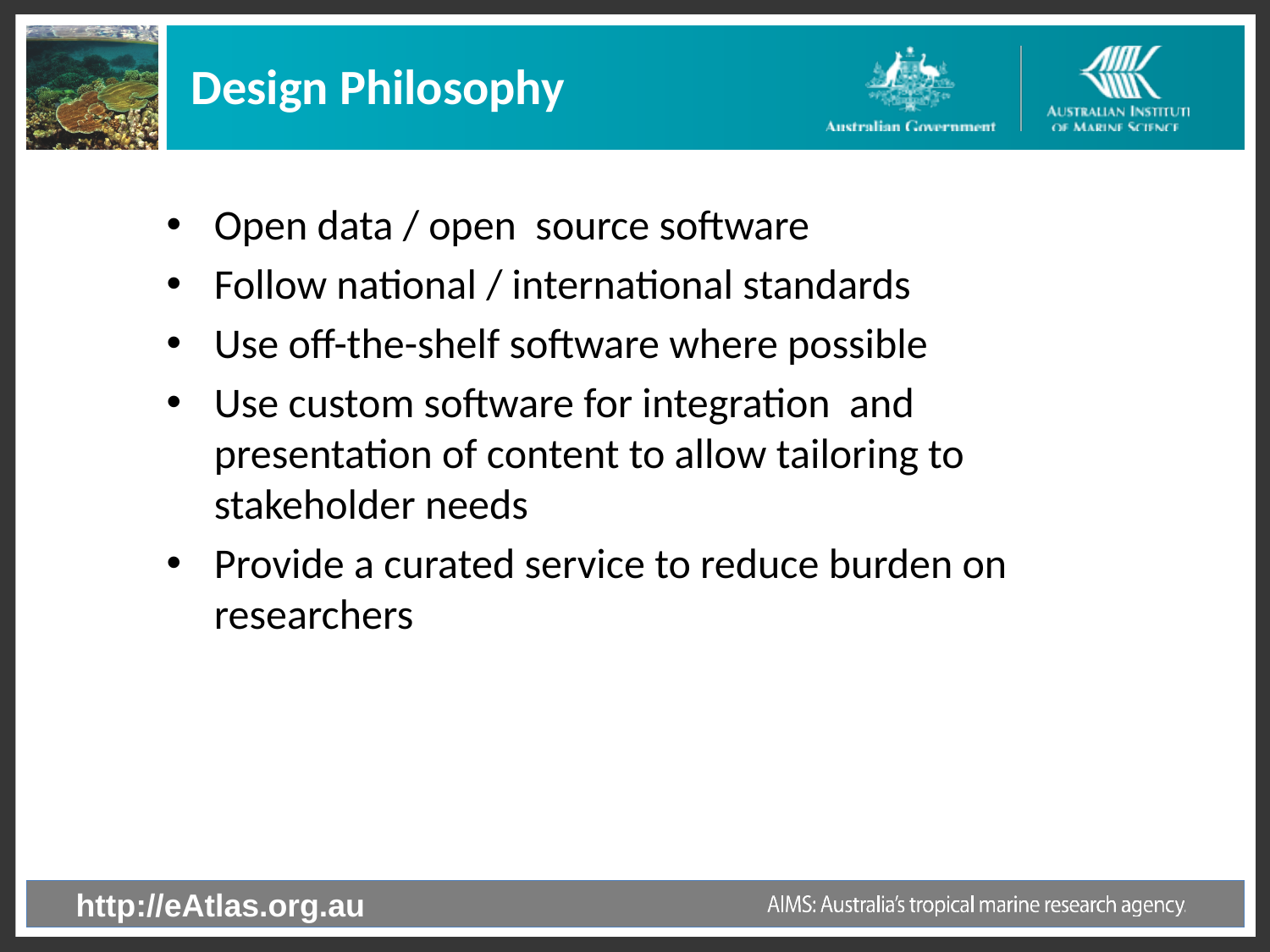

# Design Philosophy
Open data / open  source software
Follow national / international standards
Use off-the-shelf software where possible
Use custom software for integration  and presentation of content to allow tailoring to stakeholder needs
Provide a curated service to reduce burden on researchers